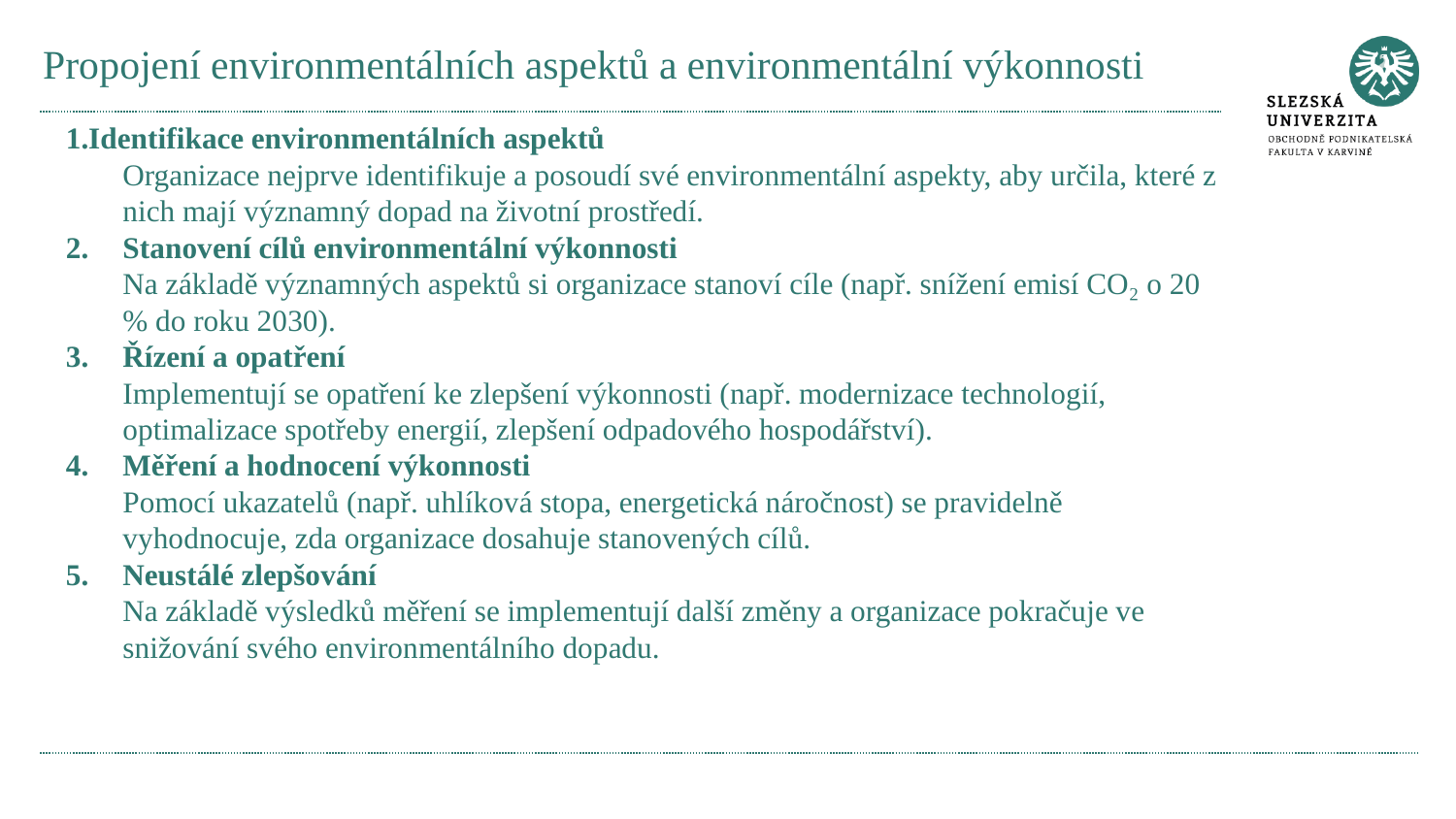

# Propojení environmentálních aspektů a environmentální výkonnosti
Identifikace environmentálních aspektů
Organizace nejprve identifikuje a posoudí své environmentální aspekty, aby určila, které z nich mají významný dopad na životní prostředí.
Stanovení cílů environmentální výkonnosti
Na základě významných aspektů si organizace stanoví cíle (např. snížení emisí CO₂ o 20 % do roku 2030).
Řízení a opatření
Implementují se opatření ke zlepšení výkonnosti (např. modernizace technologií, optimalizace spotřeby energií, zlepšení odpadového hospodářství).
Měření a hodnocení výkonnosti
Pomocí ukazatelů (např. uhlíková stopa, energetická náročnost) se pravidelně vyhodnocuje, zda organizace dosahuje stanovených cílů.
Neustálé zlepšování
Na základě výsledků měření se implementují další změny a organizace pokračuje ve snižování svého environmentálního dopadu.